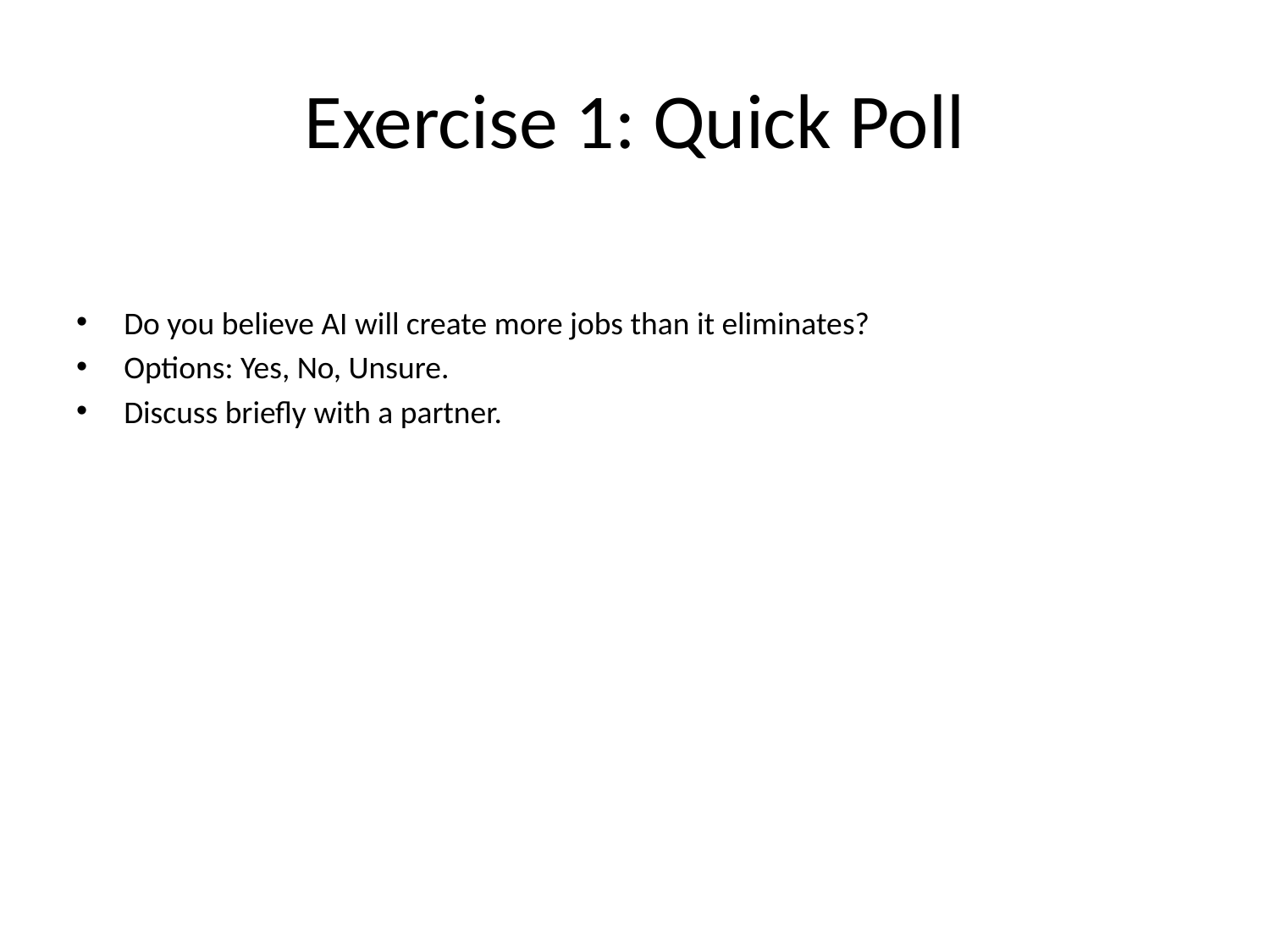

# Exercise 1: Quick Poll

Do you believe AI will create more jobs than it eliminates?
Options: Yes, No, Unsure.
Discuss briefly with a partner.